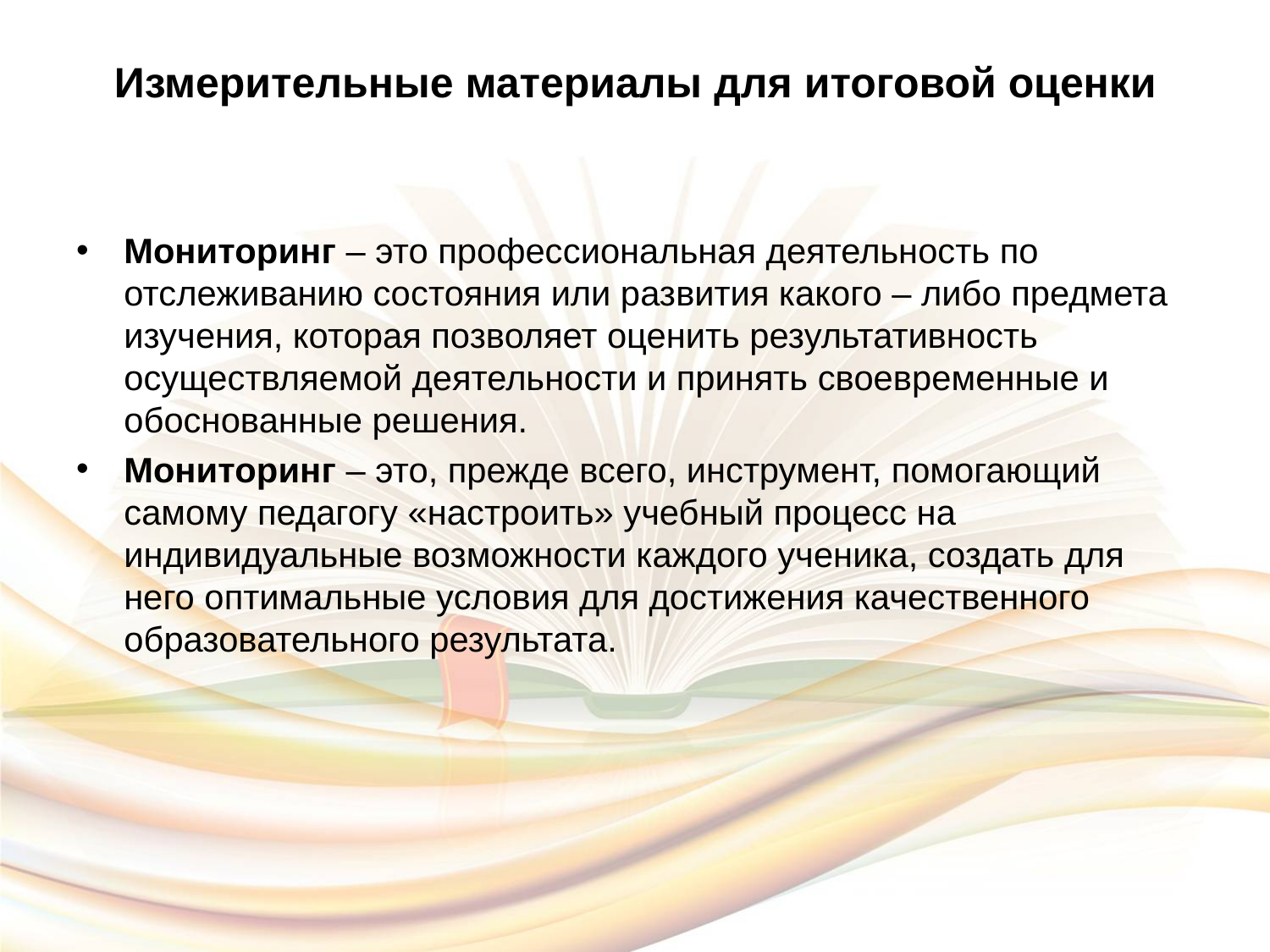

# Измерительные материалы для итоговой оценки
Мониторинг – это профессиональная деятельность по отслеживанию состояния или развития какого – либо предмета изучения, которая позволяет оценить результативность осуществляемой деятельности и принять своевременные и обоснованные решения.
Мониторинг – это, прежде всего, инструмент, помогающий самому педагогу «настроить» учебный процесс на индивидуальные возможности каждого ученика, создать для него оптимальные условия для достижения качественного образовательного результата.